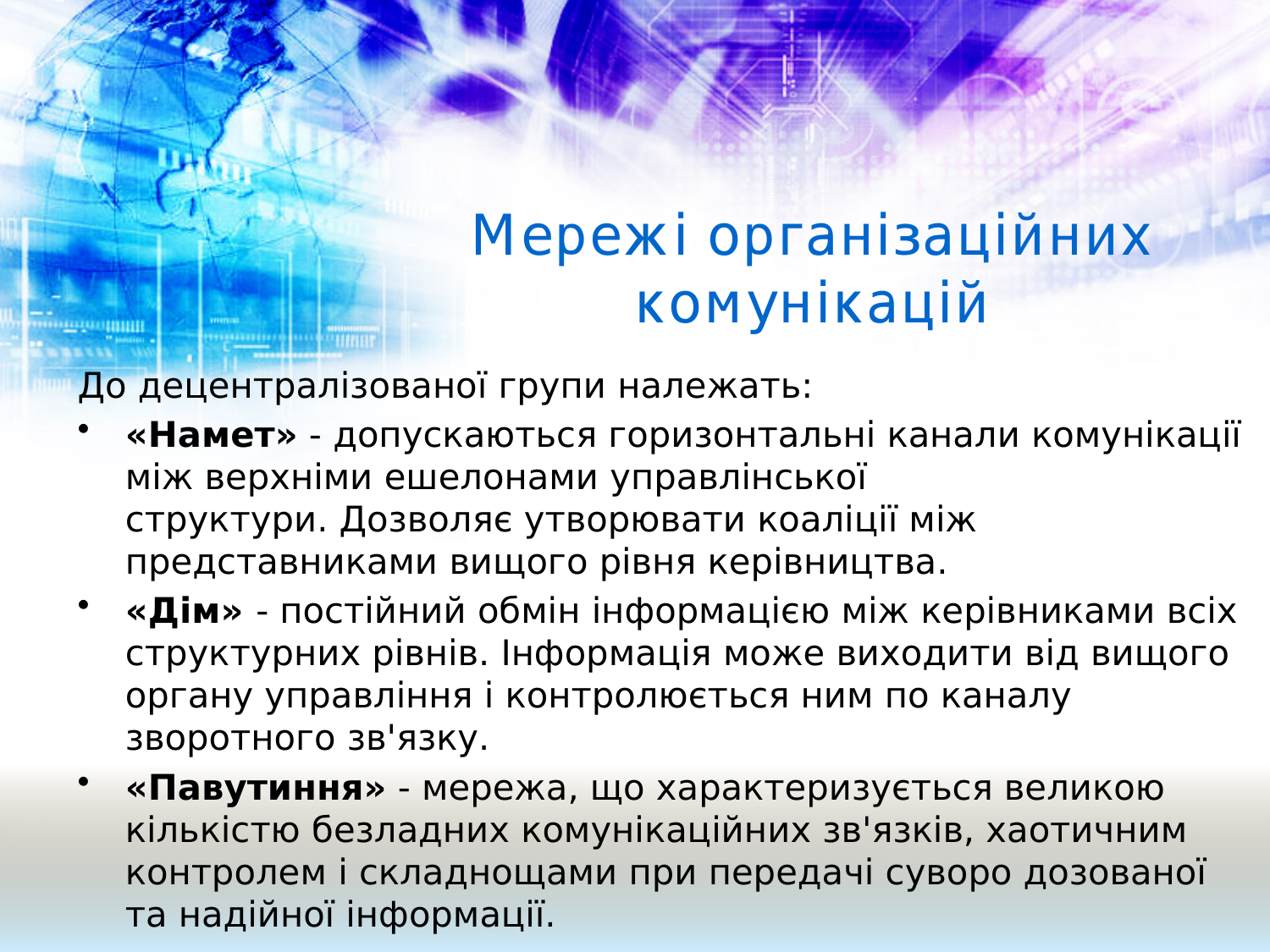

# Мережі організаційних комунікацій
До децентралізованої групи належать:
«Намет» - допускаються горизонтальні канали комунікації між верхніми ешелонами управлінської структури. Дозволяє утворювати коаліції між представниками вищого рівня керівництва.
«Дім» - постійний обмін інформацією між керівниками всіх структурних рівнів. Інформація може виходити від вищого органу управління і контролюється ним по каналу зворотного зв'язку.
«Павутиння» - мережа, що характеризується великою кількістю безладних комунікаційних зв'язків, хаотичним контролем і складнощами при передачі суворо дозованої та надійної інформації.